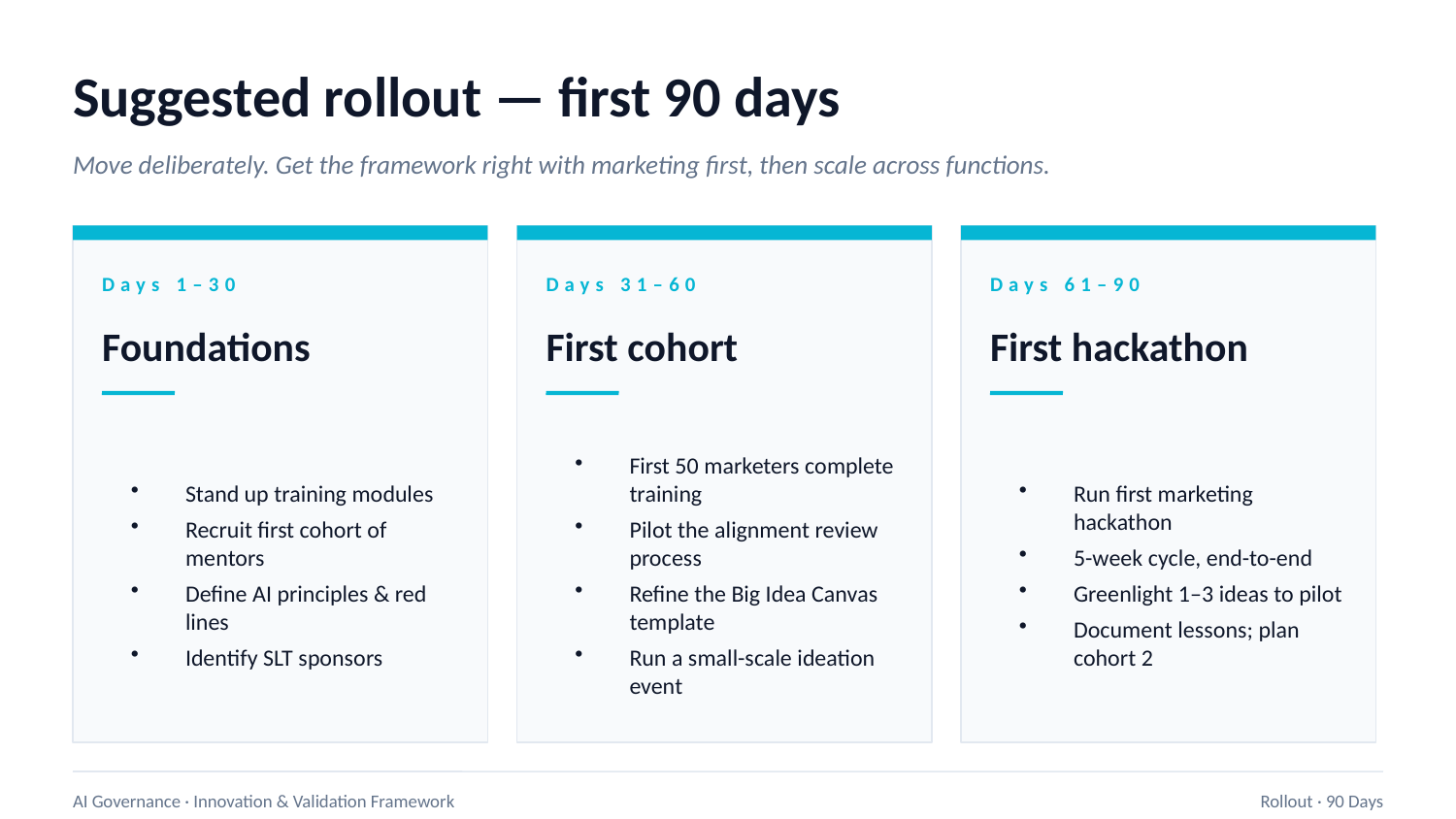

Suggested rollout — first 90 days
Move deliberately. Get the framework right with marketing first, then scale across functions.

Days 1–30
Days 31–60
Days 61–90
Foundations
First cohort
First hackathon

Stand up training modules
Recruit first cohort of mentors
Define AI principles & red lines
Identify SLT sponsors
First 50 marketers complete training
Pilot the alignment review process
Refine the Big Idea Canvas template
Run a small-scale ideation event
Run first marketing hackathon
5-week cycle, end-to-end
Greenlight 1–3 ideas to pilot
Document lessons; plan cohort 2

AI Governance · Innovation & Validation Framework
Rollout · 90 Days